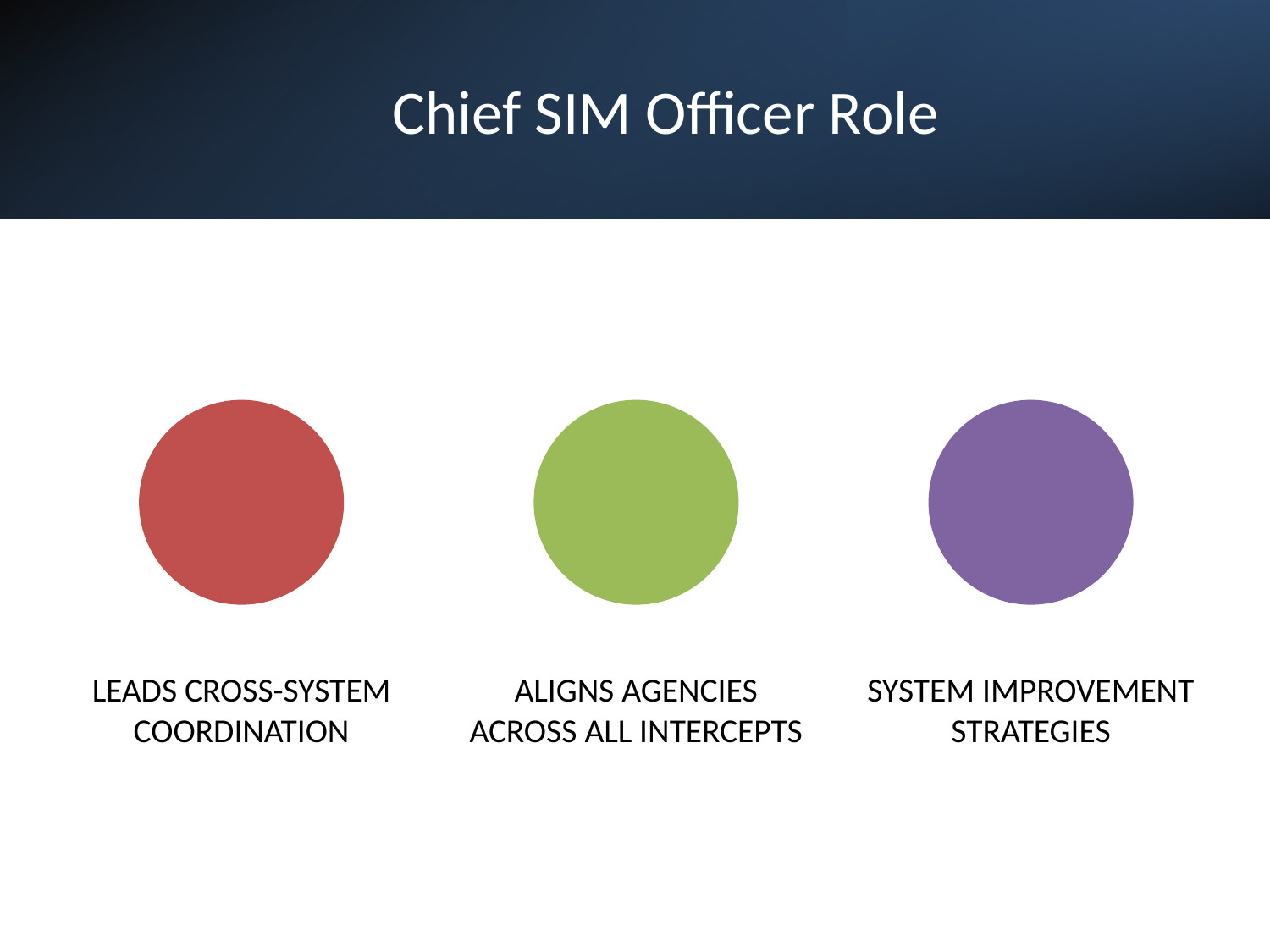

# Chief SIM Officer Role
Leads cross-system coordination
Aligns agencies across all intercepts
System improvement strategies